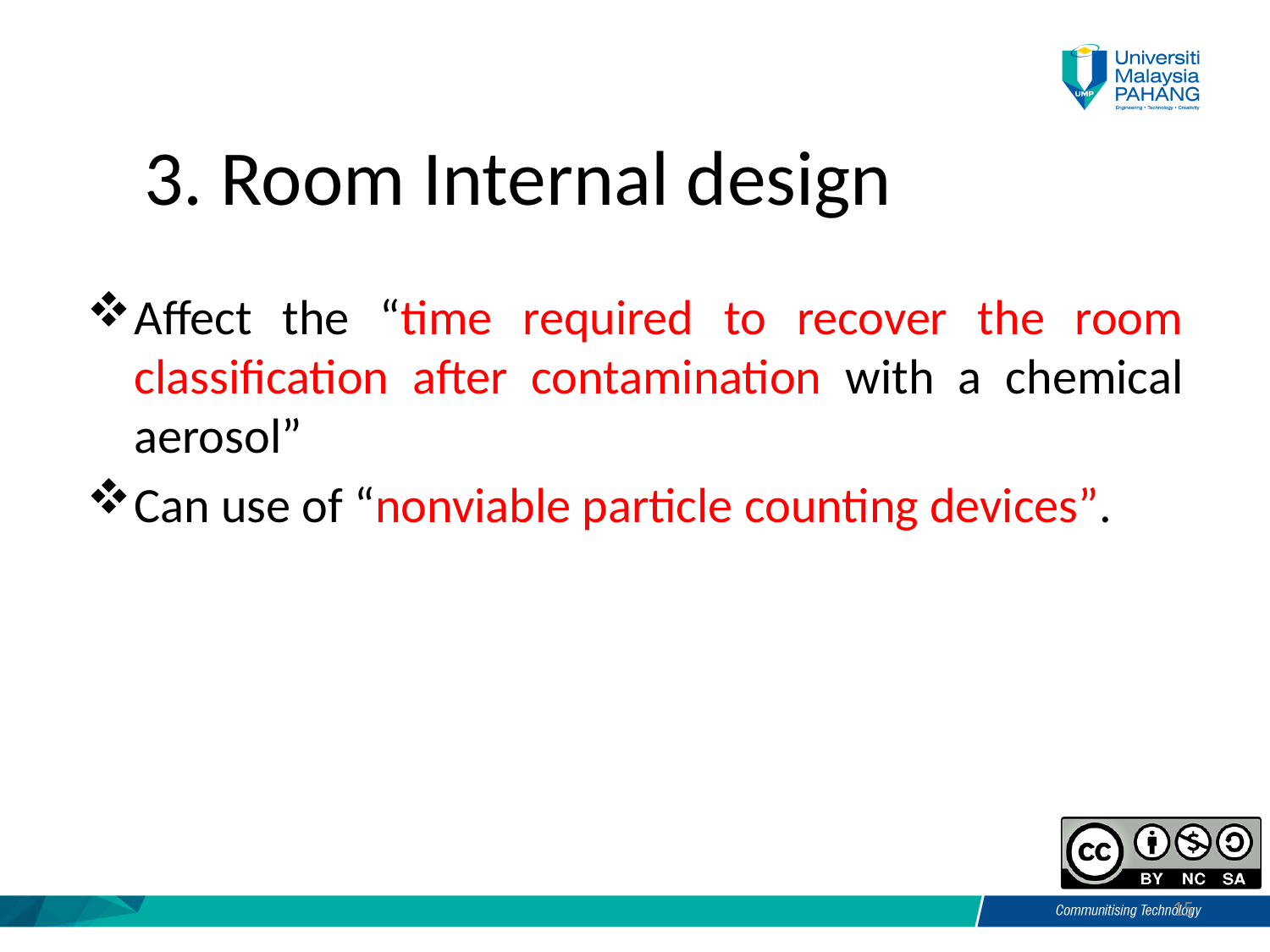

3. Room Internal design
Affect the “time required to recover the room classification after contamination with a chemical aerosol”
Can use of “nonviable particle counting devices”.
15